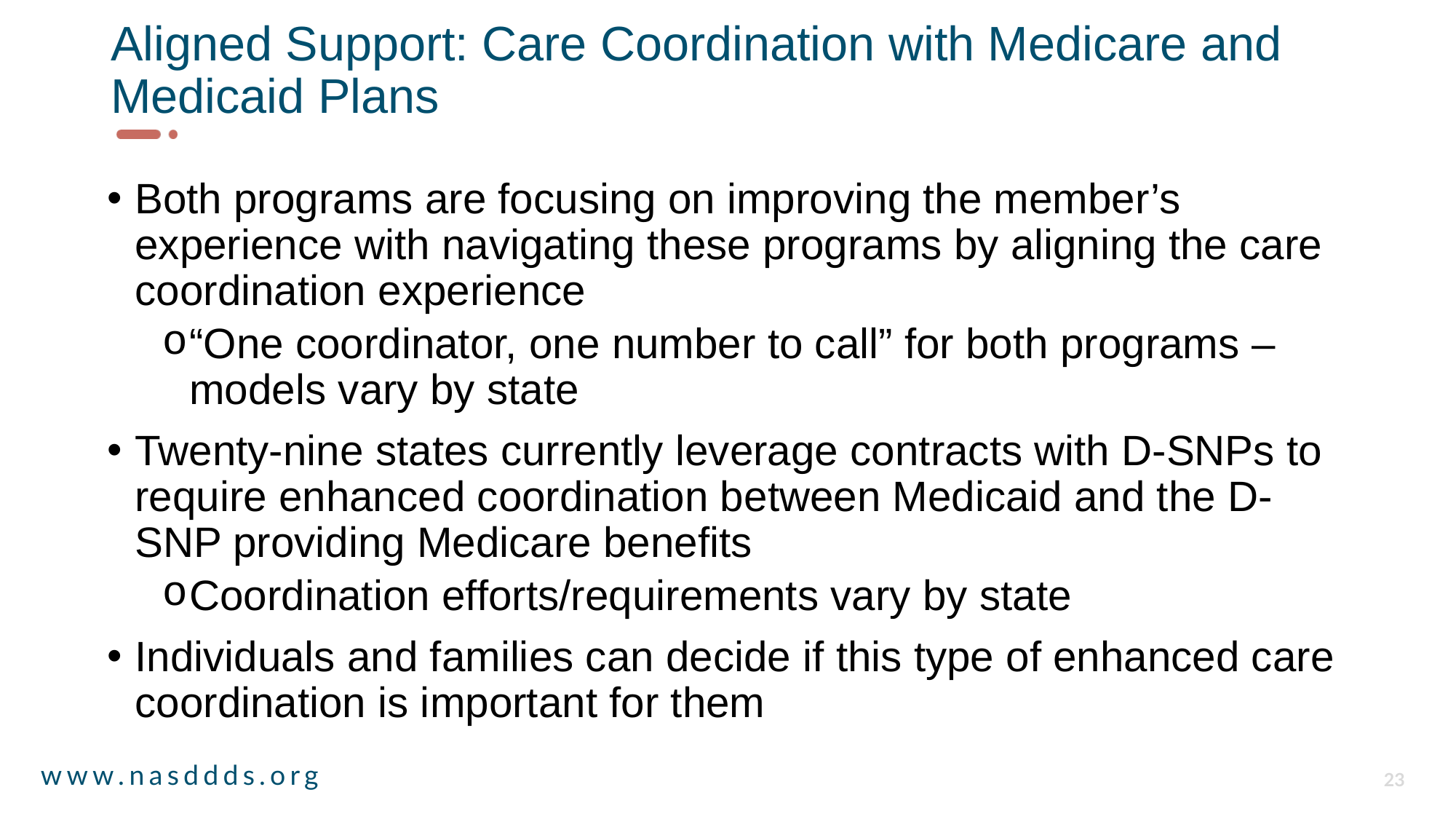

# Aligned Support: Care Coordination with Medicare and Medicaid Plans
Both programs are focusing on improving the member’s experience with navigating these programs by aligning the care coordination experience
“One coordinator, one number to call” for both programs – models vary by state
Twenty-nine states currently leverage contracts with D-SNPs to require enhanced coordination between Medicaid and the D-SNP providing Medicare benefits
Coordination efforts/requirements vary by state
Individuals and families can decide if this type of enhanced care coordination is important for them